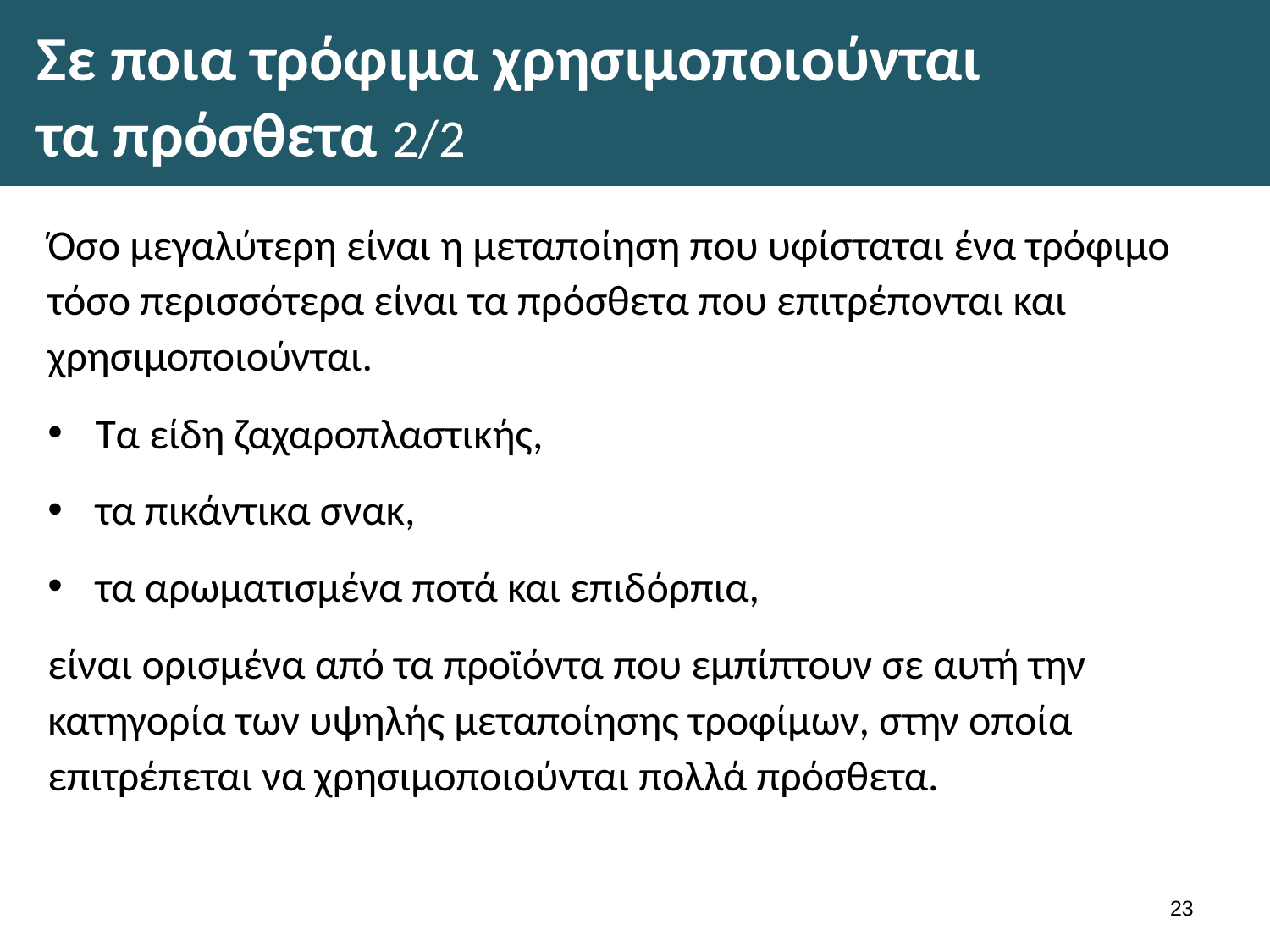

# Σε ποια τρόφιμα χρησιμοποιούνται τα πρόσθετα 2/2
Όσο μεγαλύτερη είναι η μεταποίηση που υφίσταται ένα τρόφιμο τόσο περισσότερα είναι τα πρόσθετα που επιτρέπονται και χρησιμοποιούνται.
Τα είδη ζαχαροπλαστικής,
τα πικάντικα σνακ,
τα αρωματισμένα ποτά και επιδόρπια,
είναι ορισμένα από τα προϊόντα που εμπίπτουν σε αυτή την κατηγορία των υψηλής μεταποίησης τροφίμων, στην οποία επιτρέπεται να χρησιμοποιούνται πολλά πρόσθετα.
23